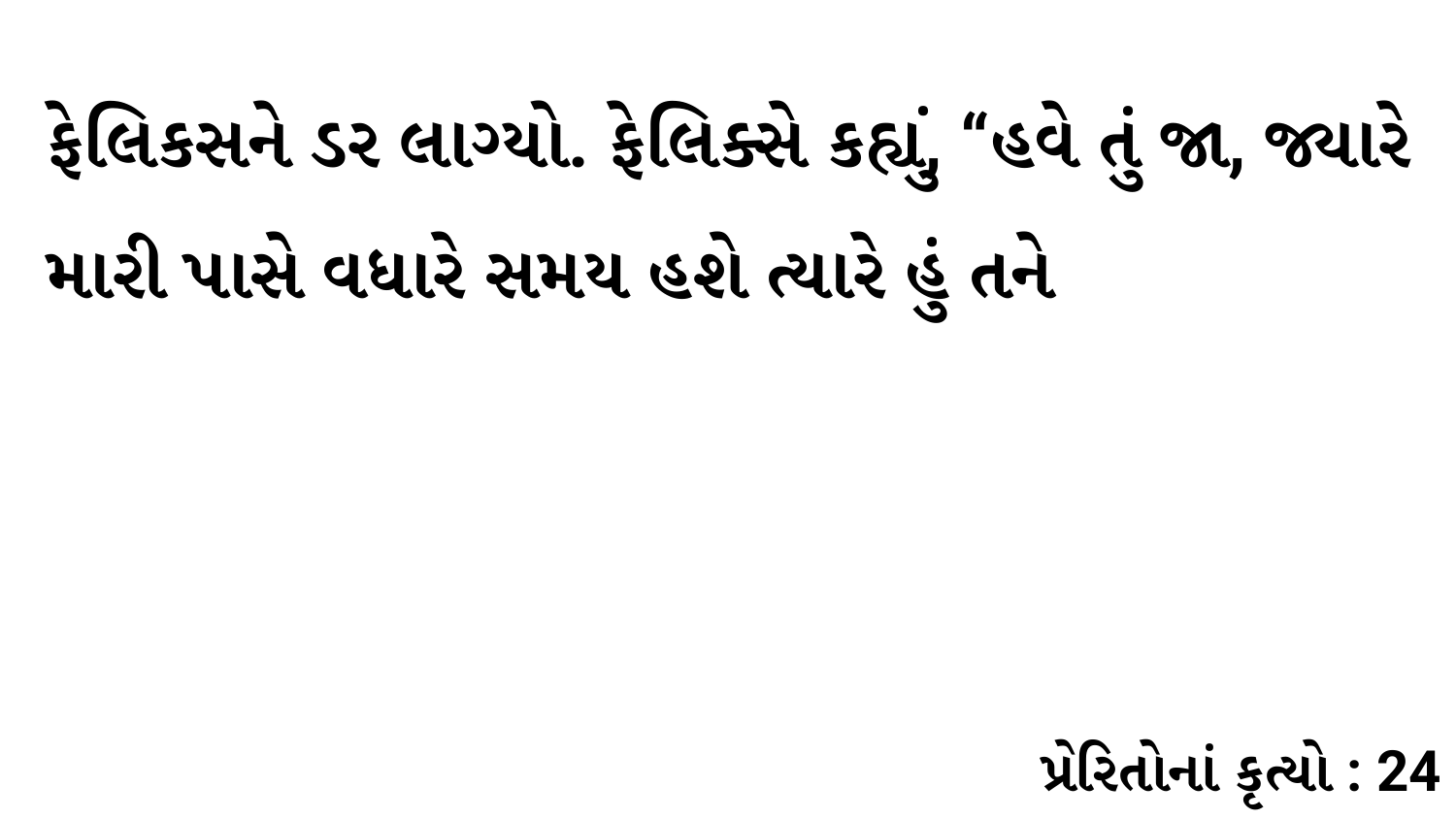

ફેલિકસને ડર લાગ્યો. ફેલિક્સે કહ્યું, “હવે તું જા, જ્યારે મારી પાસે વધારે સમય હશે ત્યારે હું તને
પ્રેરિતોનાં કૃત્યો : 24